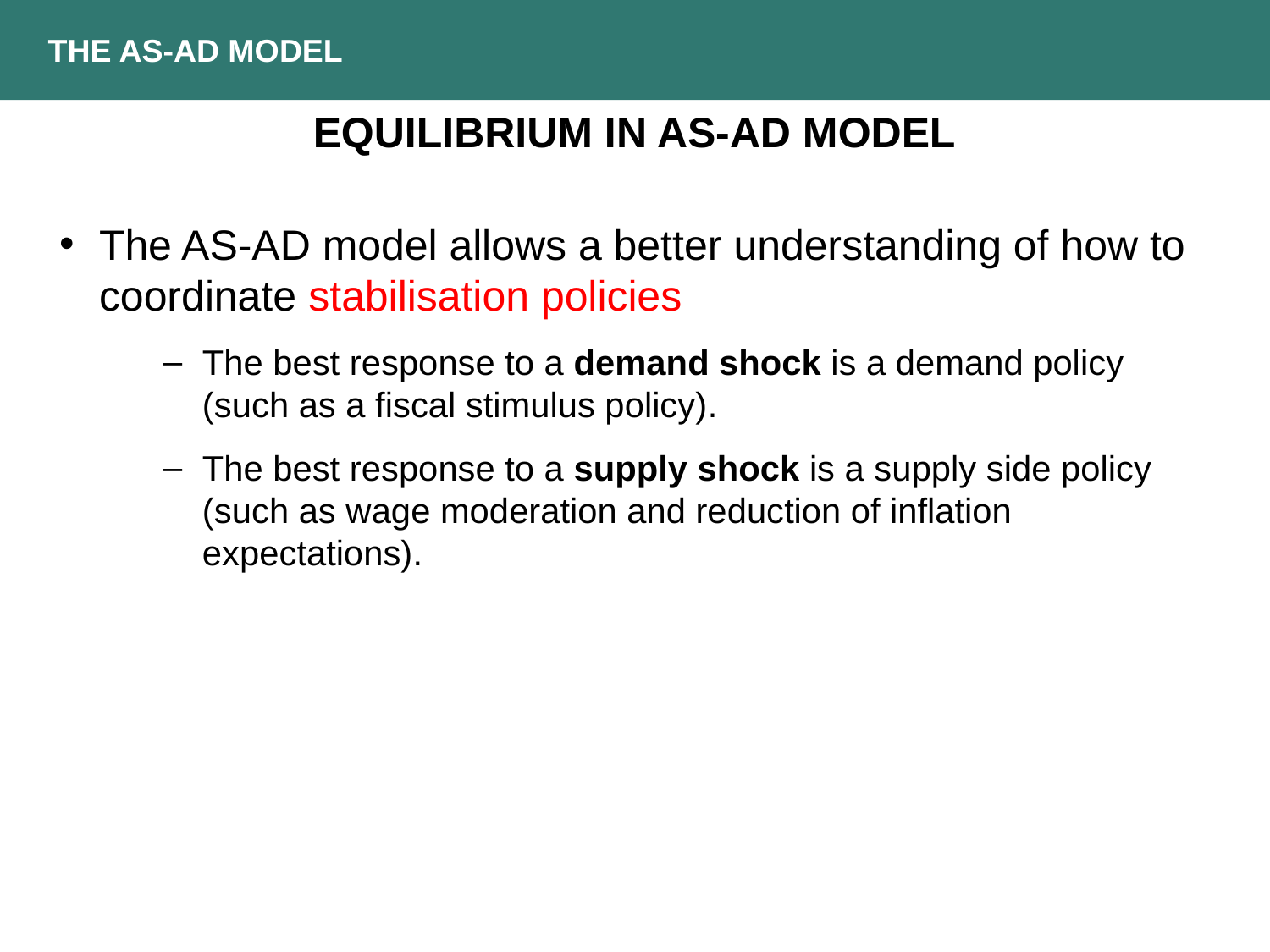

THE AS-AD MODEL
EQUILIBRIUM IN AS-AD MODEL
The AS-AD model allows a better understanding of how to coordinate stabilisation policies

The best response to a demand shock is a demand policy (such as a fiscal stimulus policy).

The best response to a supply shock is a supply side policy (such as wage moderation and reduction of inflation expectations).